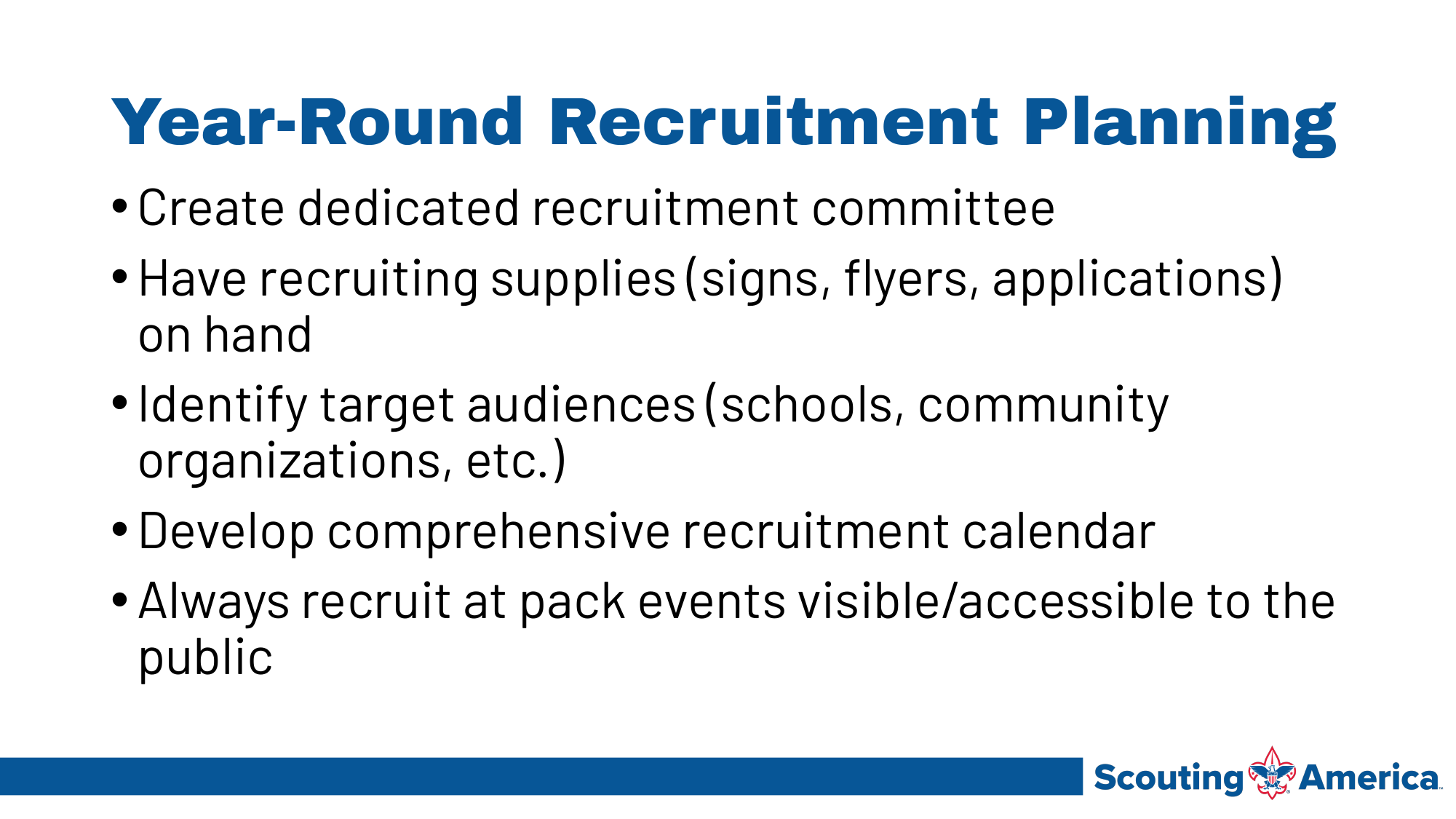

# Year-Round Recruitment Planning
Create dedicated recruitment committee
Have recruiting supplies (signs, flyers, applications) on hand
Identify target audiences (schools, community organizations, etc.)
Develop comprehensive recruitment calendar
Always recruit at pack events visible/accessible to the public